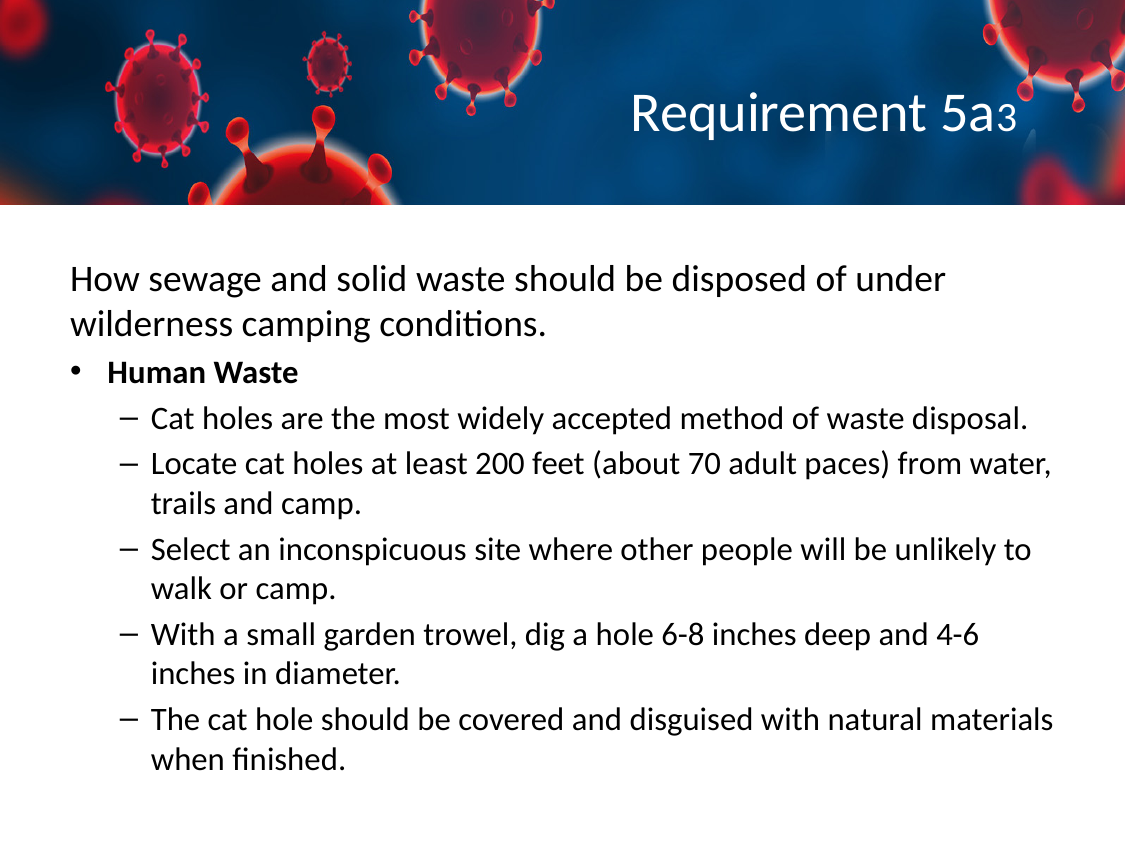

# Requirement 5a3
How sewage and solid waste should be disposed of under wilderness camping conditions.
Human Waste
Cat holes are the most widely accepted method of waste disposal.
Locate cat holes at least 200 feet (about 70 adult paces) from water, trails and camp.
Select an inconspicuous site where other people will be unlikely to walk or camp.
With a small garden trowel, dig a hole 6-8 inches deep and 4-6 inches in diameter.
The cat hole should be covered and disguised with natural materials when finished.